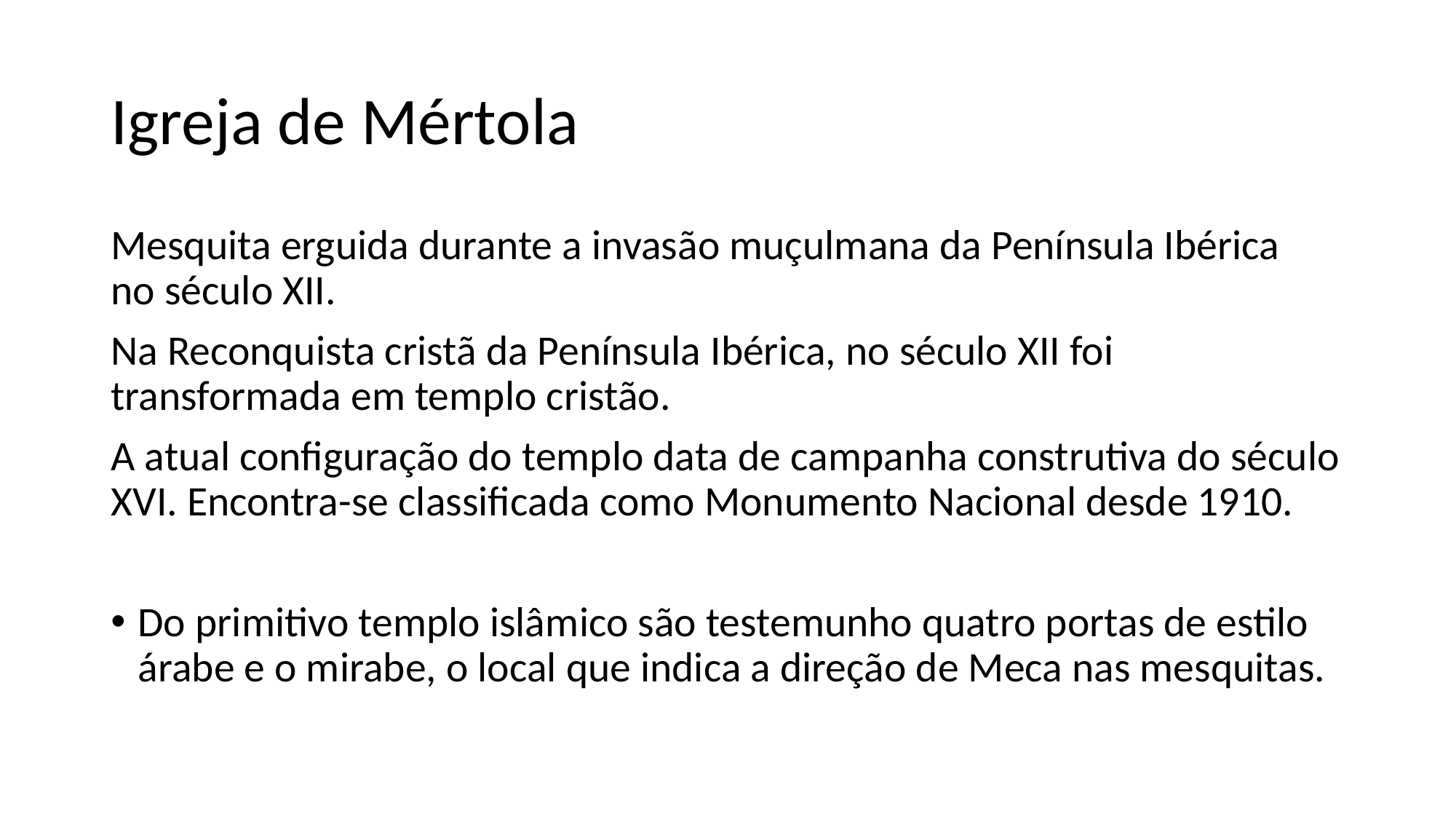

# Igreja de Mértola
Mesquita erguida durante a invasão muçulmana da Península Ibérica   no século XII.
Na Reconquista cristã da Península Ibérica, no século XII foi transformada em templo cristão.
A atual configuração do templo data de campanha construtiva do século XVI. Encontra-se classificada como Monumento Nacional desde 1910.

Do primitivo templo islâmico são testemunho quatro portas de estilo árabe e o mirabe, o local que indica a direção de Meca nas mesquitas.